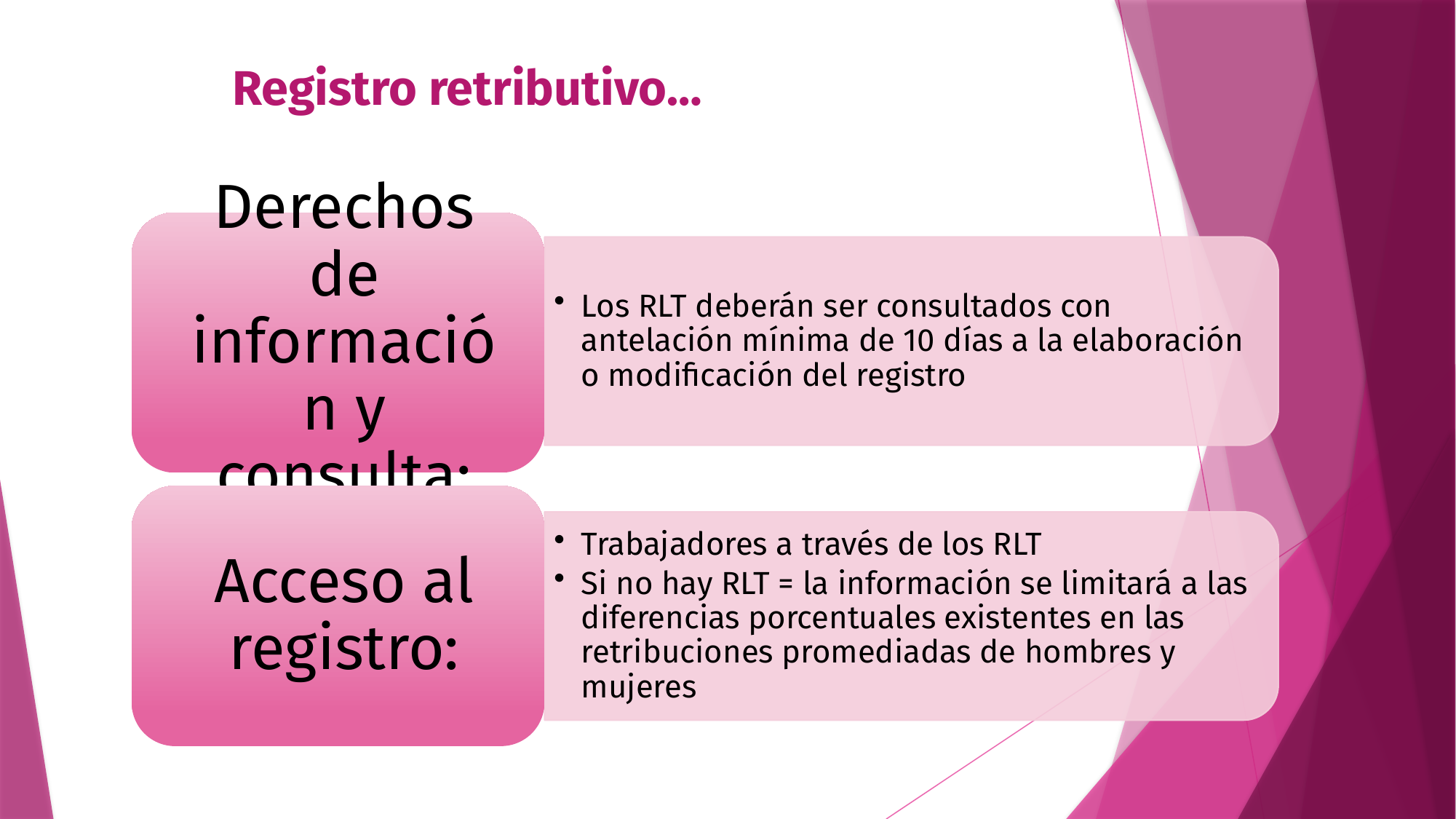

# Registro retributivo…
Los RLT deberán ser consultados con antelación mínima de 10 días a la elaboración o modificación del registro
Derechos de información y consulta:
Trabajadores a través de los RLT
Si no hay RLT = la información se limitará a las diferencias porcentuales existentes en las retribuciones promediadas de hombres y mujeres
Acceso al registro: